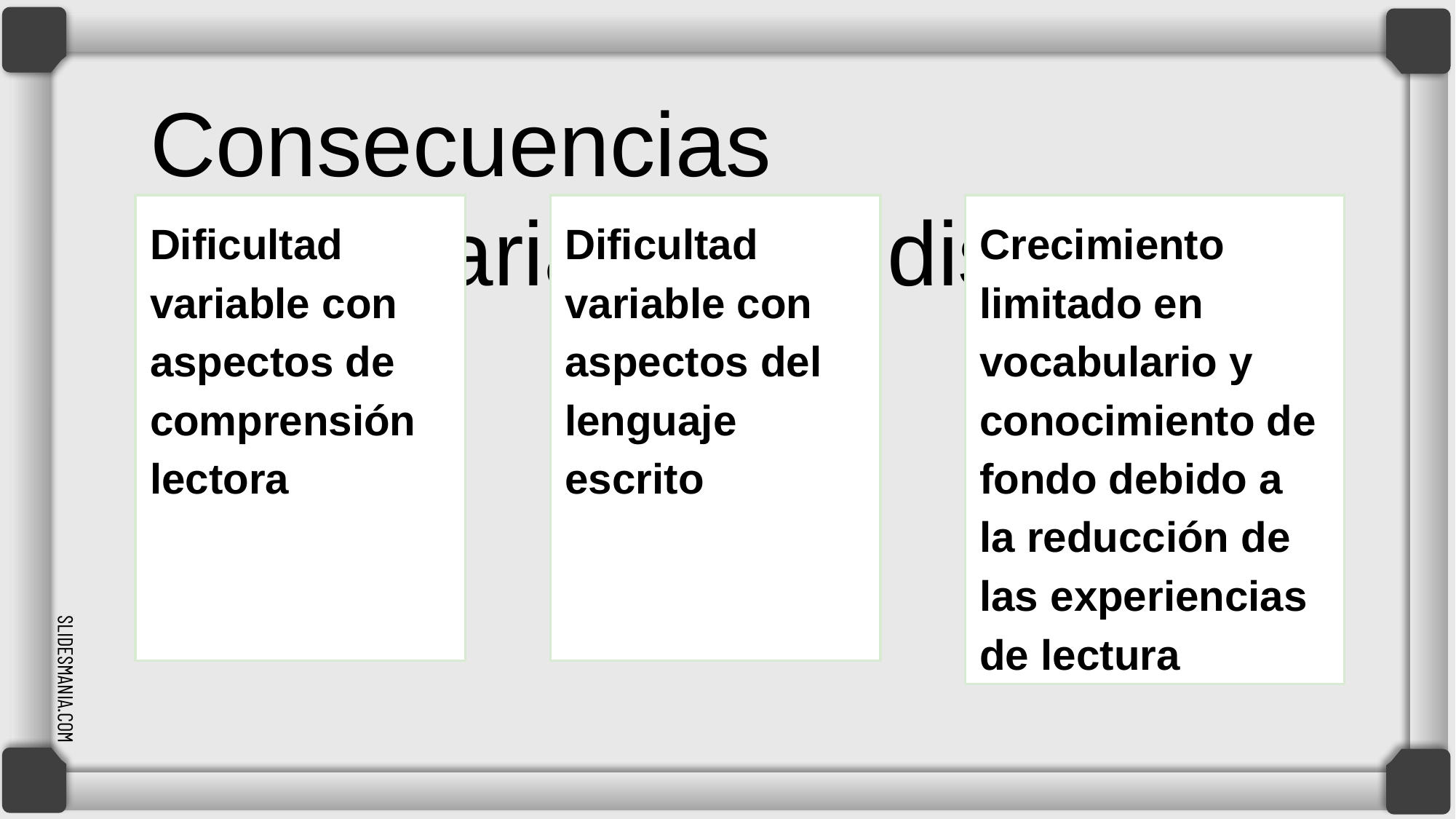

# Consecuencias secundarias de la dislexia
Dificultad variable con aspectos de comprensión lectora
Dificultad variable con aspectos del lenguaje escrito
Crecimiento limitado en vocabulario y conocimiento de fondo debido a la reducción de las experiencias de lectura